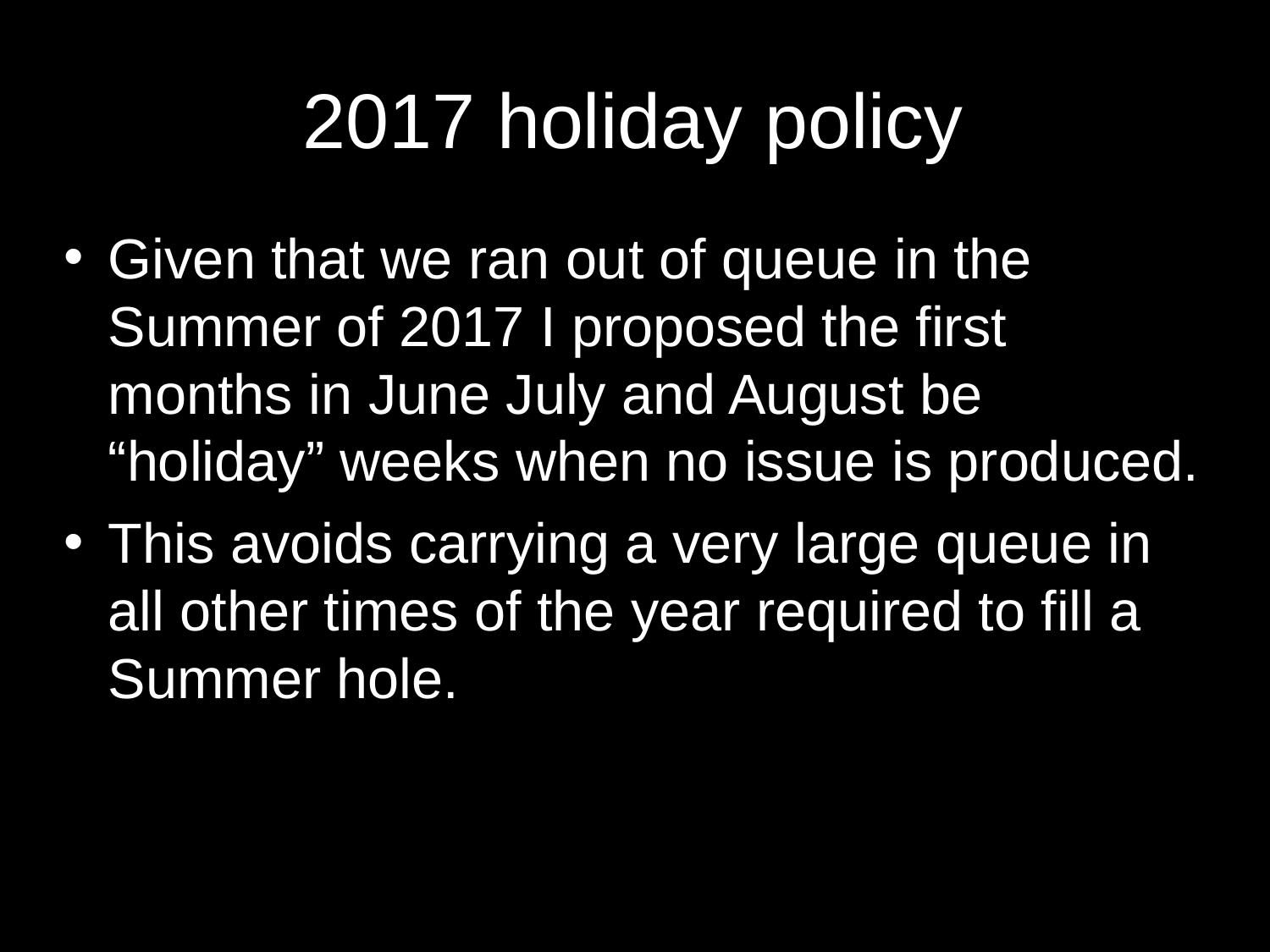

# 2017 holiday policy
Given that we ran out of queue in the Summer of 2017 I proposed the first months in June July and August be “holiday” weeks when no issue is produced.
This avoids carrying a very large queue in all other times of the year required to fill a Summer hole.